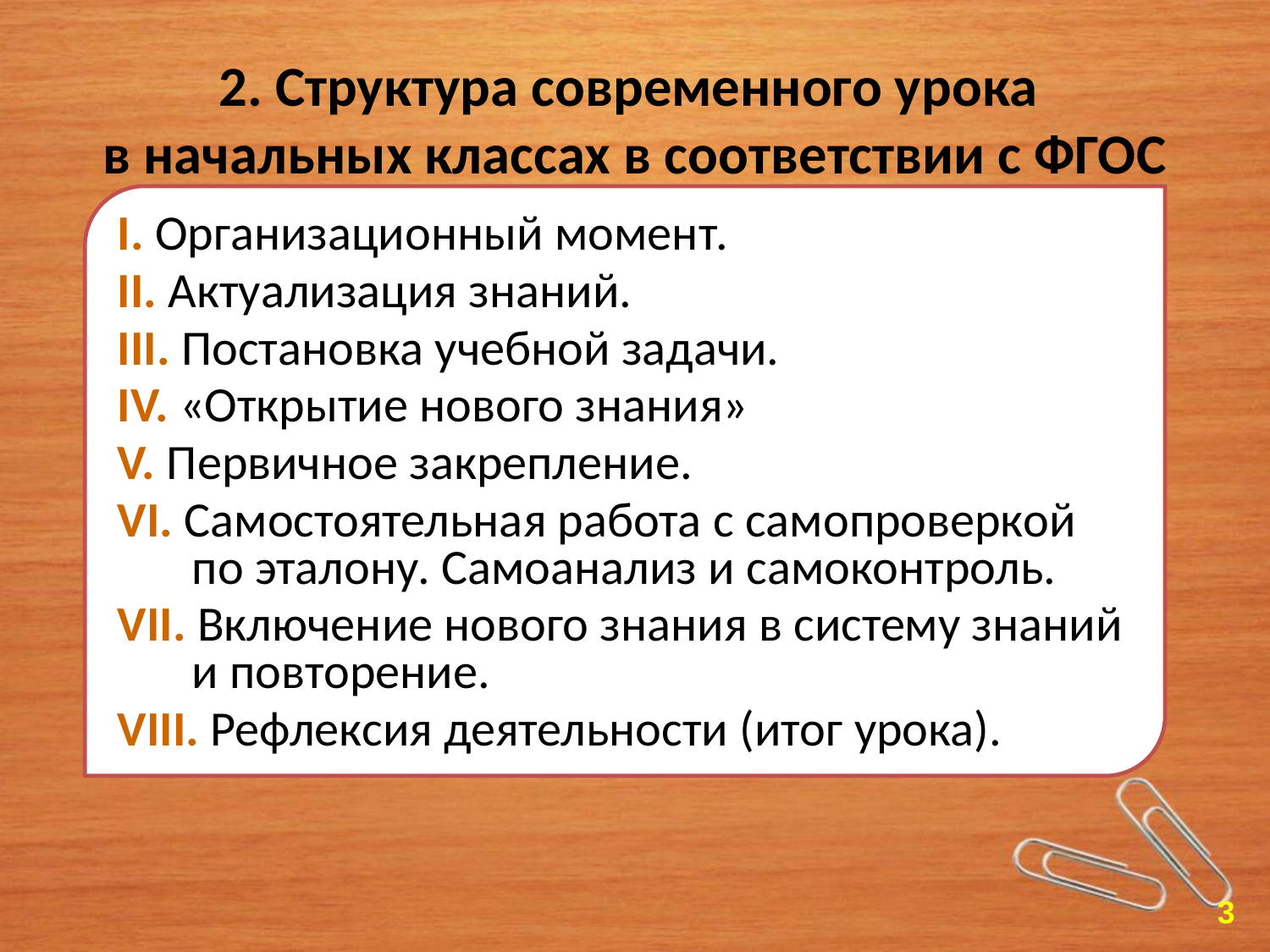

# 2. Структура современного урока в начальных классах в соответствии с ФГОС

I. Организационный момент.
II. Актуализация знаний.
III. Постановка учебной задачи.
IV. «Открытие нового знания»
V. Первичное закрепление.
VI. Самостоятельная работа с самопроверкой     по эталону. Самоанализ и самоконтроль.
VII. Включение нового знания в систему знаний и повторение.
VIII. Рефлексия деятельности (итог урока).
3